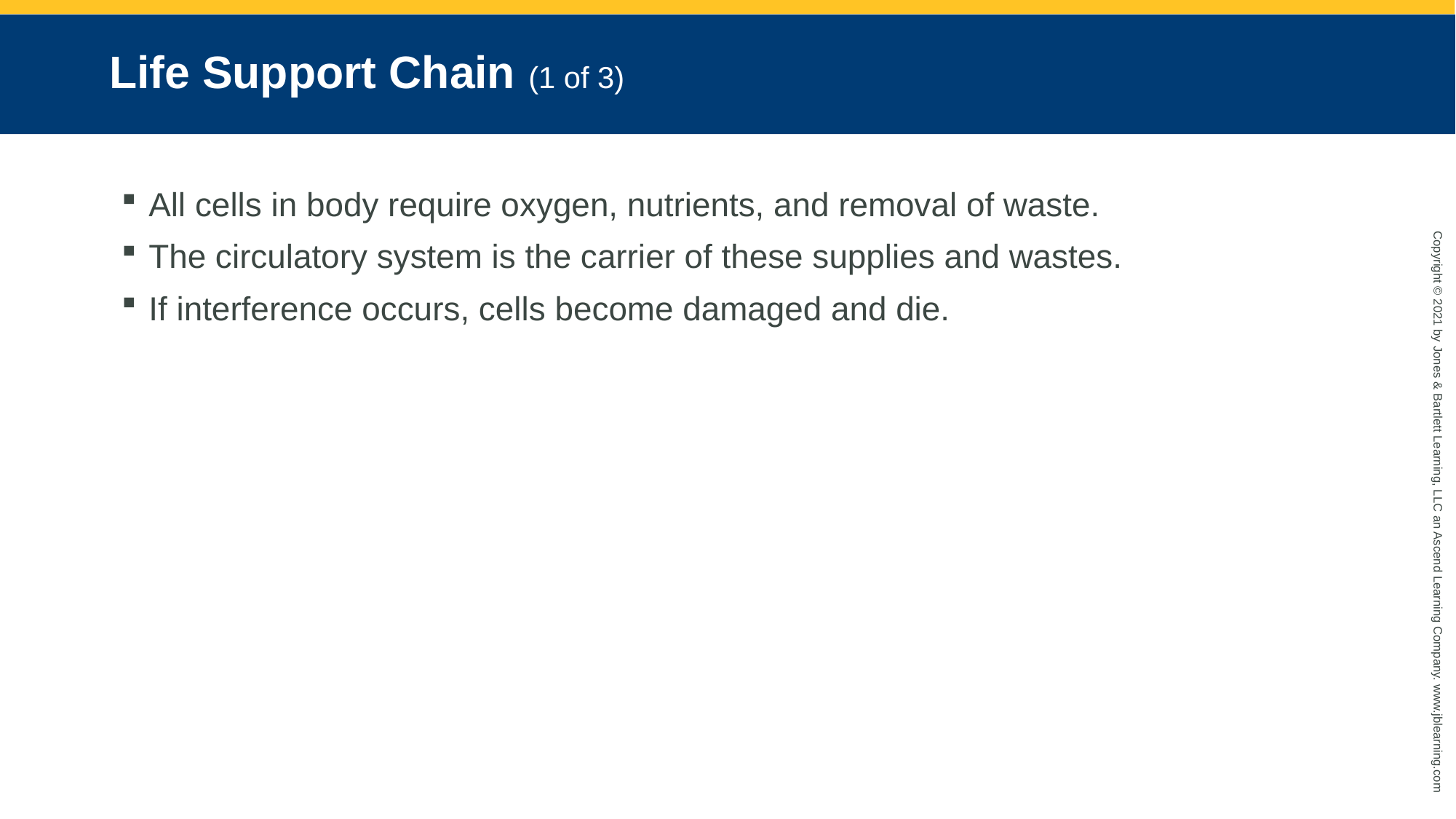

# Life Support Chain (1 of 3)
All cells in body require oxygen, nutrients, and removal of waste.
The circulatory system is the carrier of these supplies and wastes.
If interference occurs, cells become damaged and die.